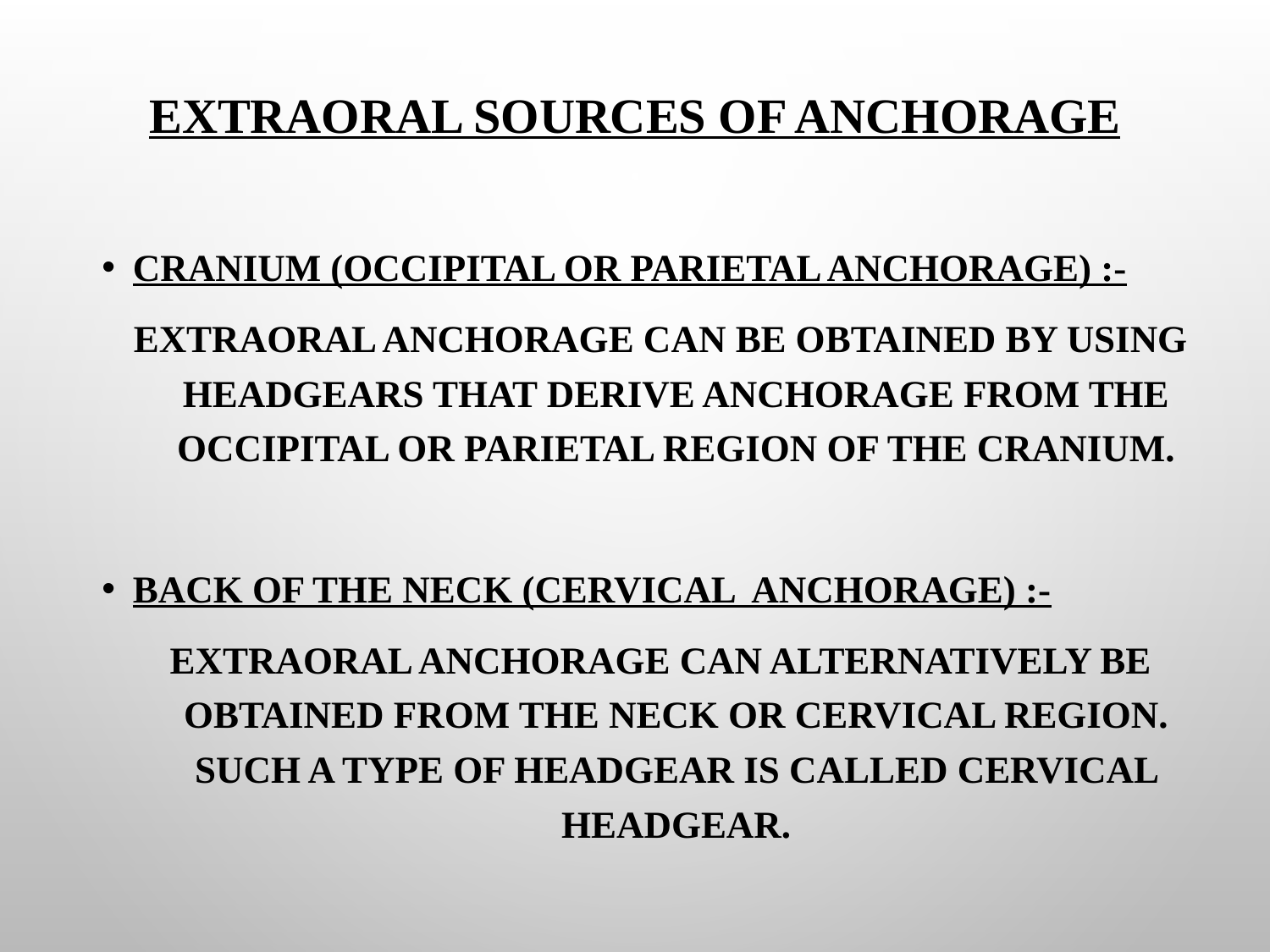

# EXTRAORAL SOURCES OF ANCHORAGE
CRANIUM (OCCIPITAL OR PARIETAL ANCHORAGE) :-
Extraoral anchorage can be obtained by using headgears that derive anchorage from the occipital or parietal region of the cranium.

BACK OF THE NECK (CERVICAL  ANCHORAGE) :-
Extraoral anchorage can alternatively be obtained from the neck or cervical region. Such a type of headgear is called cervical headgear.